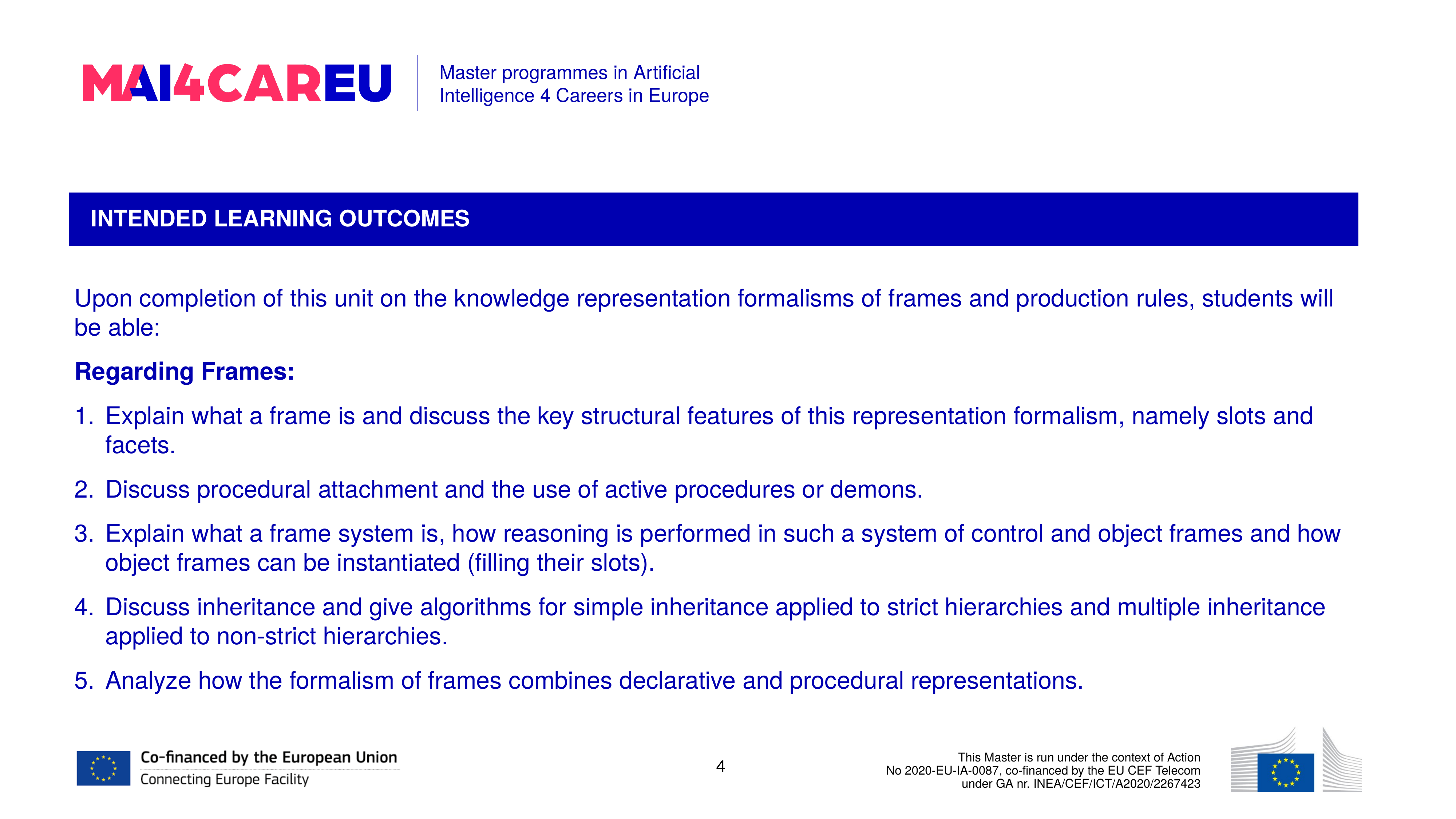

INTENDED LEARNING OUTCOMES
Upon completion of this unit on the knowledge representation formalisms of frames and production rules, students will be able:
Regarding Frames:
Explain what a frame is and discuss the key structural features of this representation formalism, namely slots and facets.
Discuss procedural attachment and the use of active procedures or demons.
Explain what a frame system is, how reasoning is performed in such a system of control and object frames and how object frames can be instantiated (filling their slots).
Discuss inheritance and give algorithms for simple inheritance applied to strict hierarchies and multiple inheritance applied to non-strict hierarchies.
Analyze how the formalism of frames combines declarative and procedural representations.

4